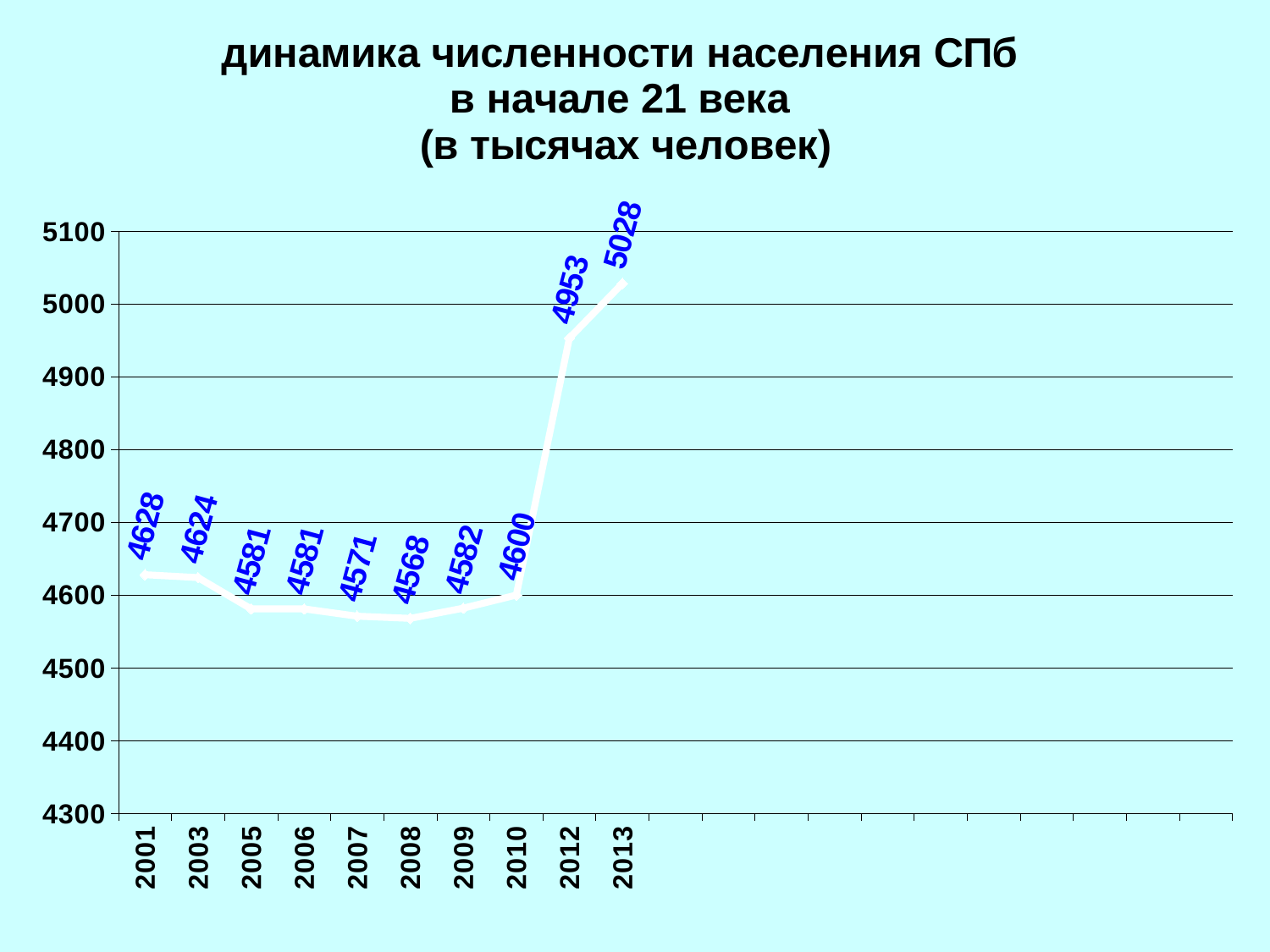

### Chart: динамика численности населения СПб
в начале 21 века
(в тысячах человек)

| Category | население СПб |
|---|---|
| 2001 | 4628.0 |
| 2003 | 4624.0 |
| 2005 | 4581.0 |
| 2006 | 4581.0 |
| 2007 | 4571.0 |
| 2008 | 4568.0 |
| 2009 | 4582.0 |
| 2010 | 4600.0 |
| 2012 | 4953.0 |
| 2013 | 5028.0 |
|  | None |
|  | None |
|  | None |
|  | None |
|  | None |
|  | None |
|  | None |
|  | None |
|  | None |
|  | None |
|  | None |